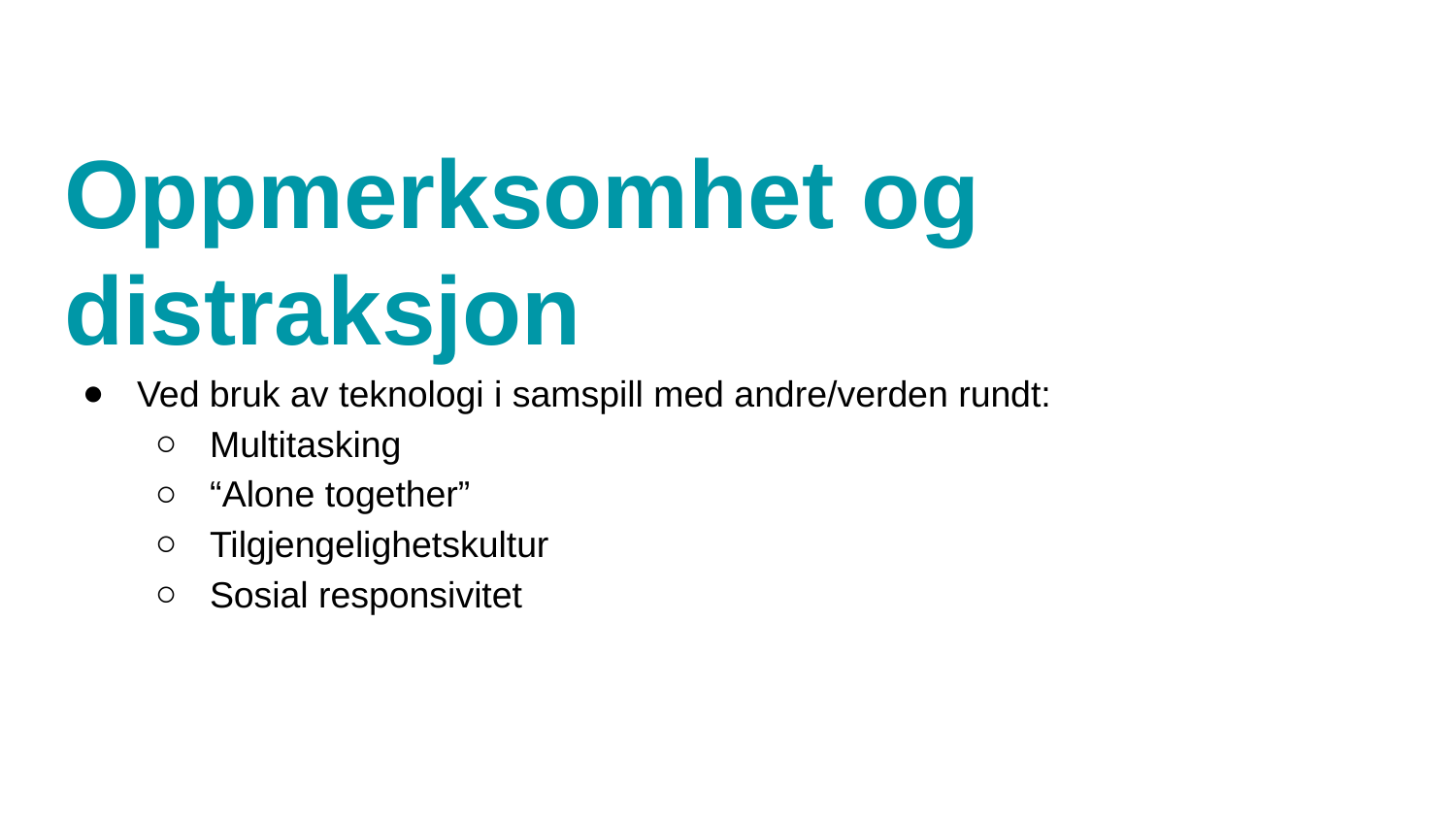

# Oppmerksomhet og distraksjon
Ved bruk av teknologi i samspill med andre/verden rundt:
Multitasking
“Alone together”
Tilgjengelighetskultur
Sosial responsivitet